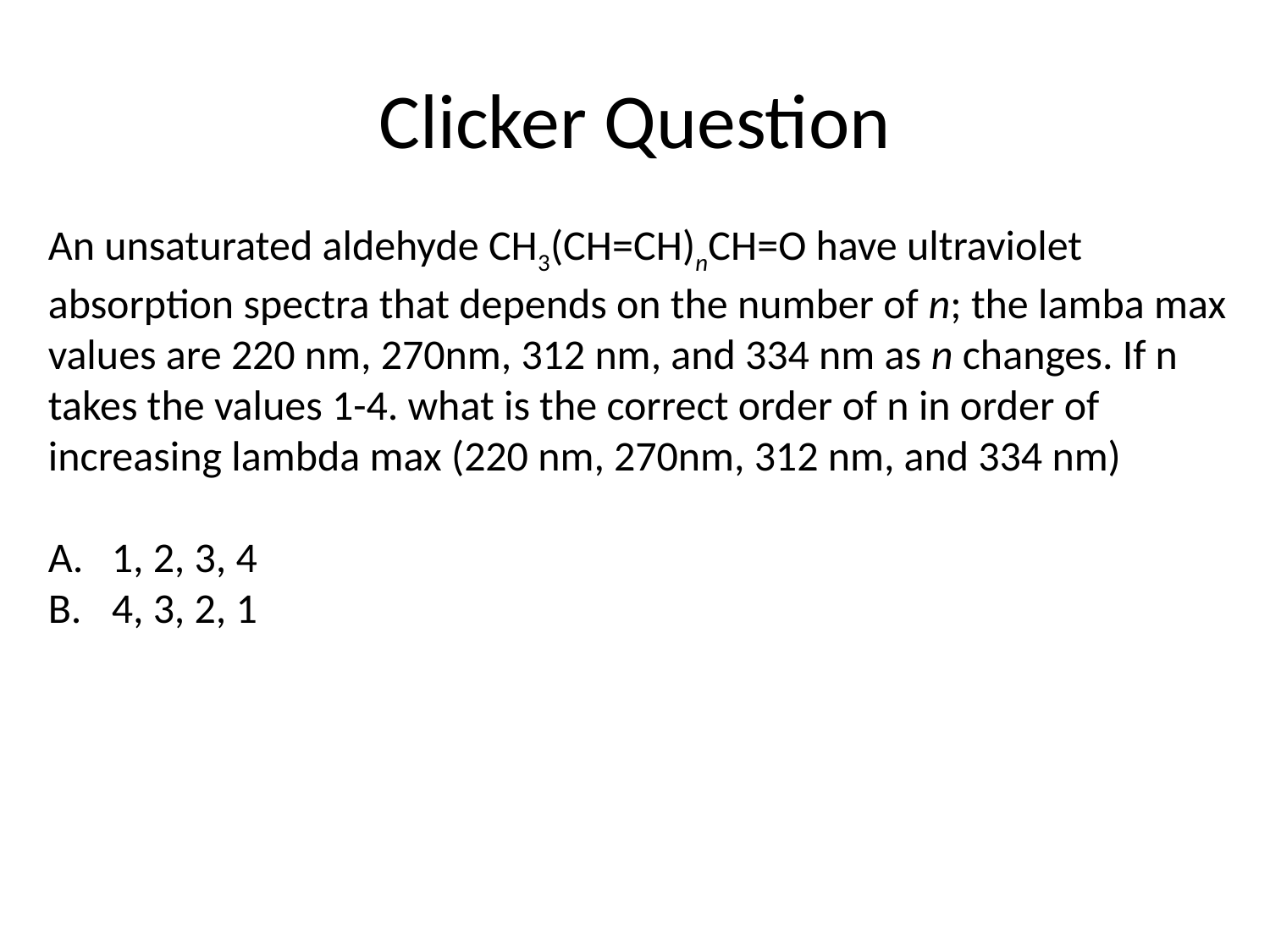

# Clicker Question
An unsaturated aldehyde CH3(CH=CH)nCH=O have ultraviolet absorption spectra that depends on the number of n; the lamba max values are 220 nm, 270nm, 312 nm, and 334 nm as n changes. If n takes the values 1-4. what is the correct order of n in order of increasing lambda max (220 nm, 270nm, 312 nm, and 334 nm)

1, 2, 3, 4
4, 3, 2, 1